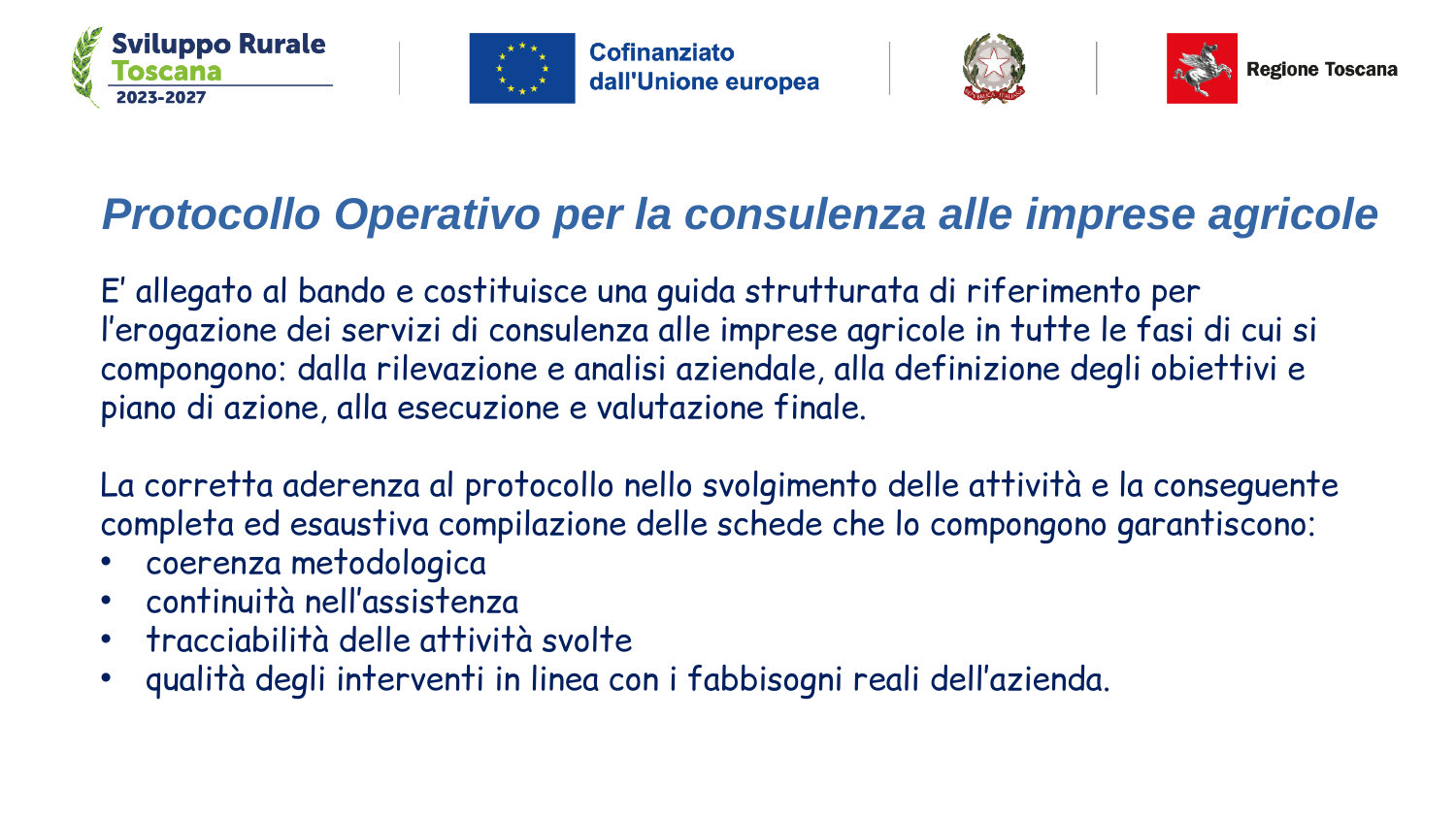

# Protocollo Operativo per la consulenza alle imprese agricole
E’ allegato al bando e costituisce una guida strutturata di riferimento per l’erogazione dei servizi di consulenza alle imprese agricole in tutte le fasi di cui si compongono: dalla rilevazione e analisi aziendale, alla definizione degli obiettivi e piano di azione, alla esecuzione e valutazione finale.

La corretta aderenza al protocollo nello svolgimento delle attività e la conseguente completa ed esaustiva compilazione delle schede che lo compongono garantiscono:
coerenza metodologica
continuità nell’assistenza
tracciabilità delle attività svolte
qualità degli interventi in linea con i fabbisogni reali dell’azienda.